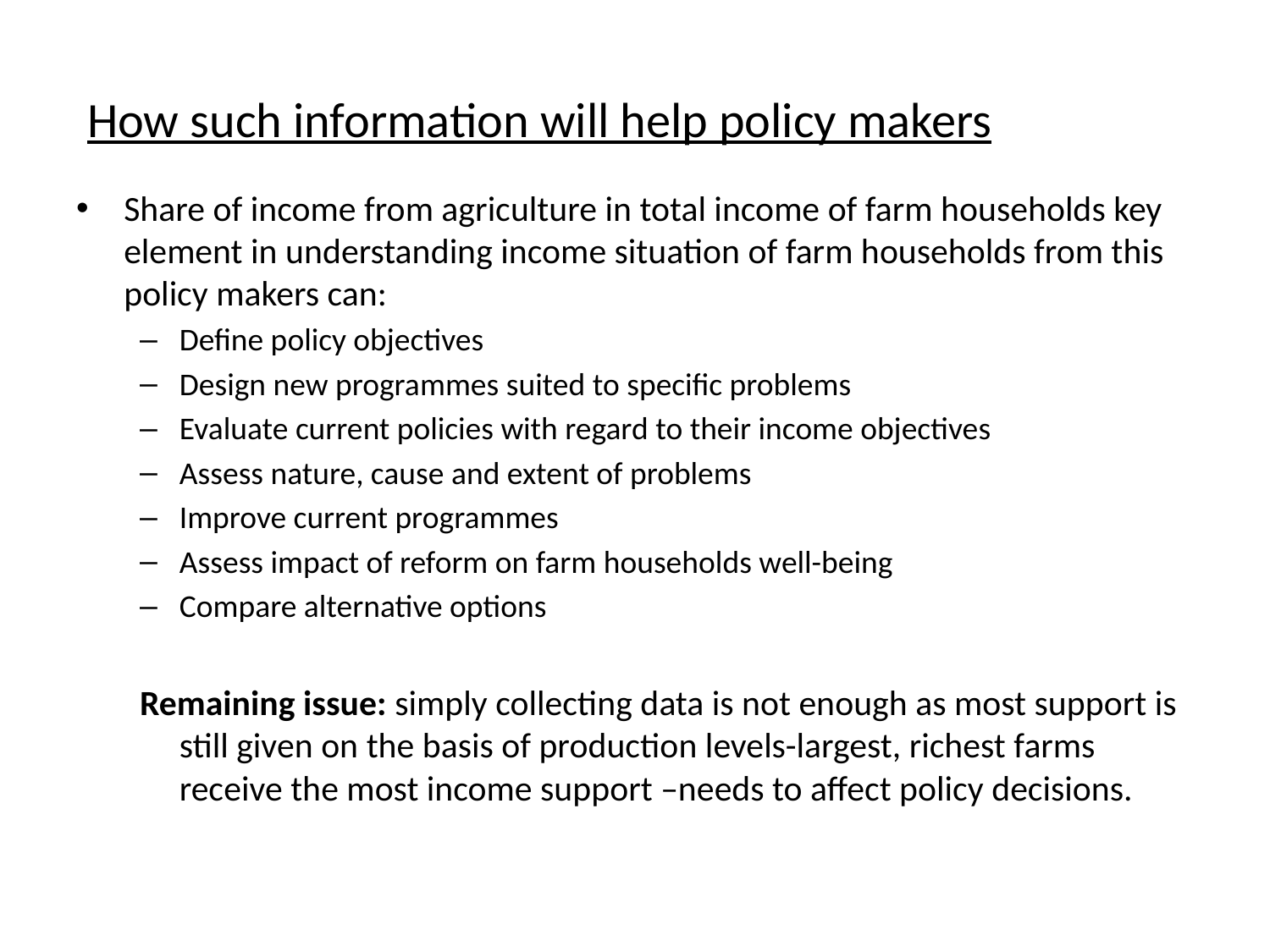

# How such information will help policy makers
Share of income from agriculture in total income of farm households key element in understanding income situation of farm households from this policy makers can:
Define policy objectives
Design new programmes suited to specific problems
Evaluate current policies with regard to their income objectives
Assess nature, cause and extent of problems
Improve current programmes
Assess impact of reform on farm households well-being
Compare alternative options

Remaining issue: simply collecting data is not enough as most support is still given on the basis of production levels-largest, richest farms receive the most income support –needs to affect policy decisions.